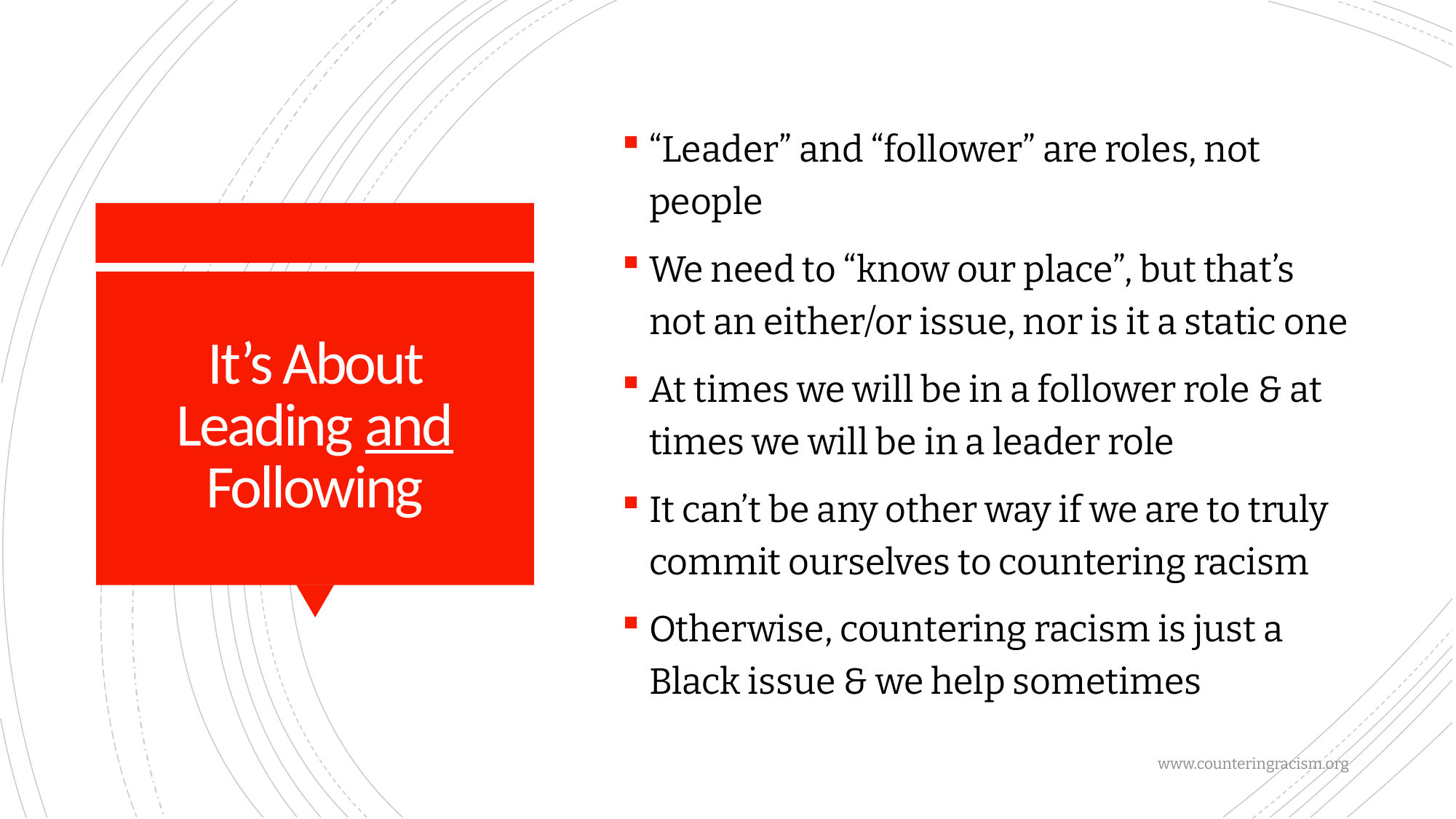

“Leader” and “follower” are roles, not people
We need to “know our place”, but that’s not an either/or issue, nor is it a static one
At times we will be in a follower role & at times we will be in a leader role
It can’t be any other way if we are to truly commit ourselves to countering racism
Otherwise, countering racism is just a Black issue & we help sometimes
# It’s About Leading and Following
www.counteringracism.org